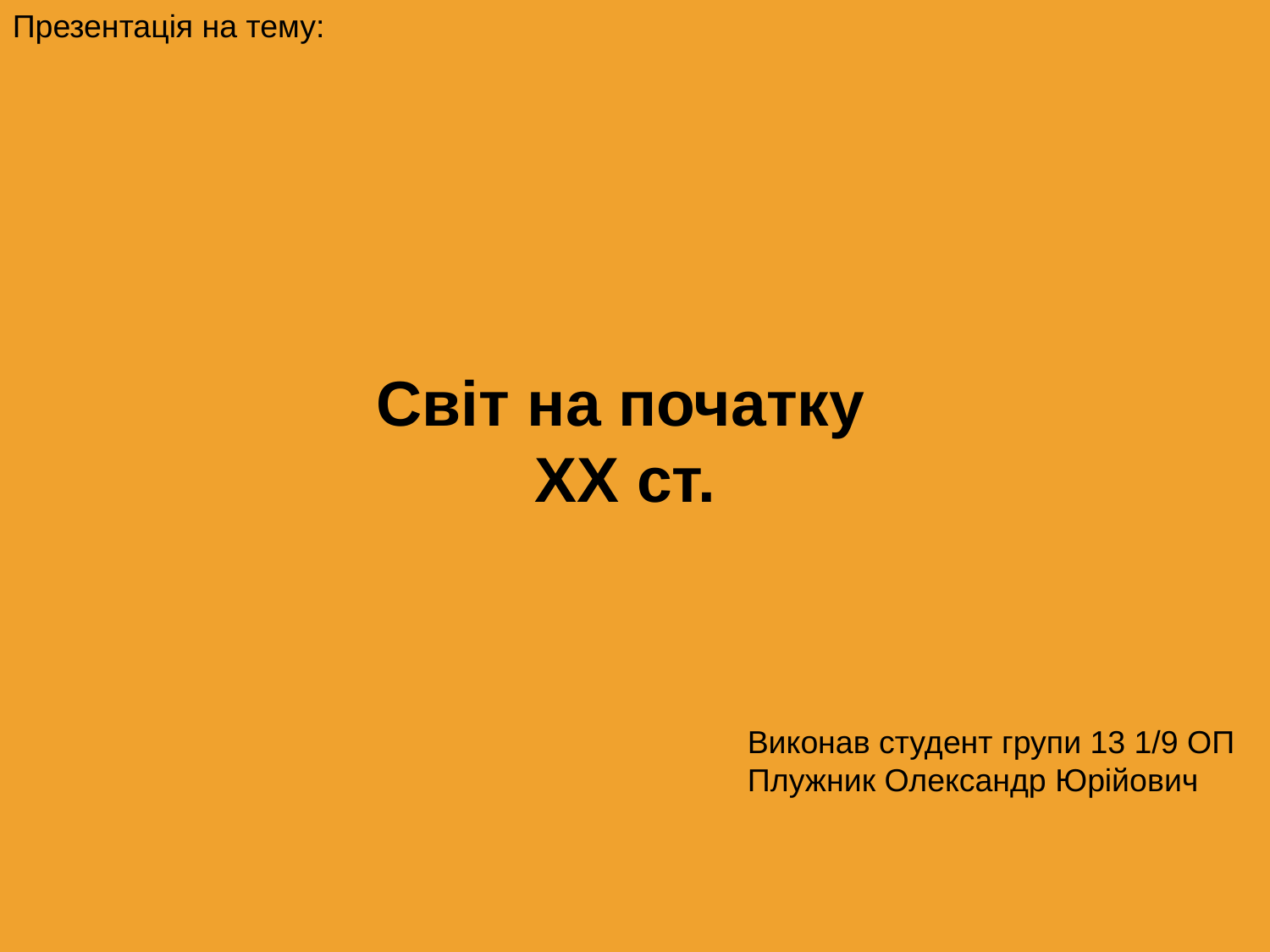

Презентація на тему:
 Світ на початку
XX ст.
Виконав студент групи 13 1/9 ОП
Плужник Олександр Юрійович